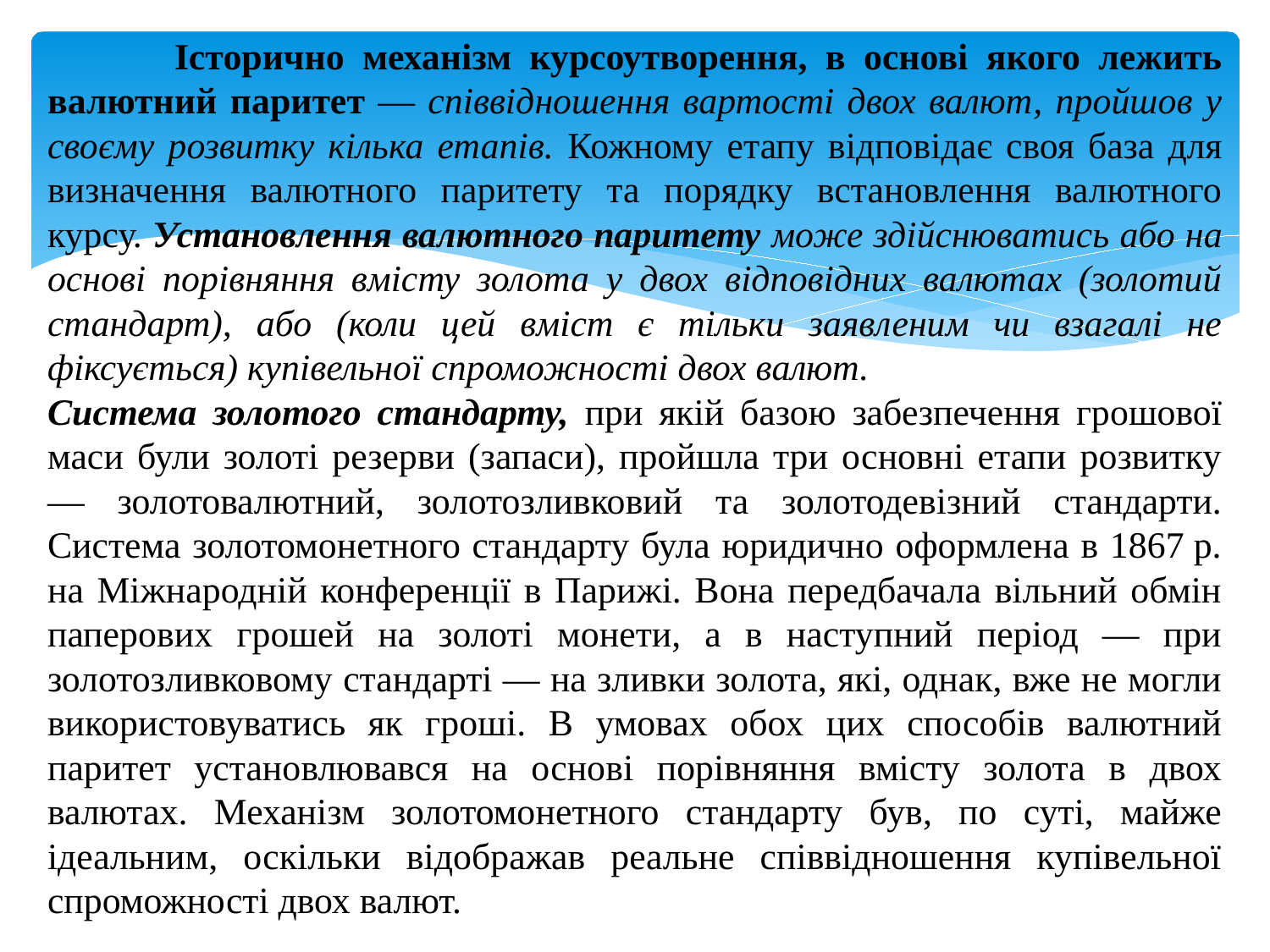

Історично механізм курсоутворення, в основі якого лежить валютний паритет — співвідношення вартості двох валют, пройшов у своєму розвитку кілька етапів. Кожному етапу відповідає своя база для визначення валютного паритету та порядку встановлення валютного курсу. Установлення валютного паритету може здійснюватись або на основі порівняння вмісту золота у двох відповідних валютах (золотий стандарт), або (коли цей вміст є тільки заявленим чи взагалі не фіксується) купівельної спроможності двох валют.
Система золотого стандарту, при якій базою забезпечення грошової маси були золоті резерви (запаси), пройшла три основні етапи розвитку — золотовалютний, золотозливковий та золотодевізний стандарти. Система золотомонетного стандарту була юридично оформлена в 1867 р. на Міжнародній конференції в Парижі. Вона передбачала вільний обмін паперових грошей на золоті монети, а в наступний період — при золотозливковому стандарті — на зливки золота, які, однак, вже не могли використо­вуватись як гроші. В умовах обох цих способів валютний паритет установлювався на основі порівняння вмісту золота в двох валютах. Механізм золотомонетного стандарту був, по суті, майже ідеальним, оскільки відображав реальне співвідношення купівельної спроможності двох валют.